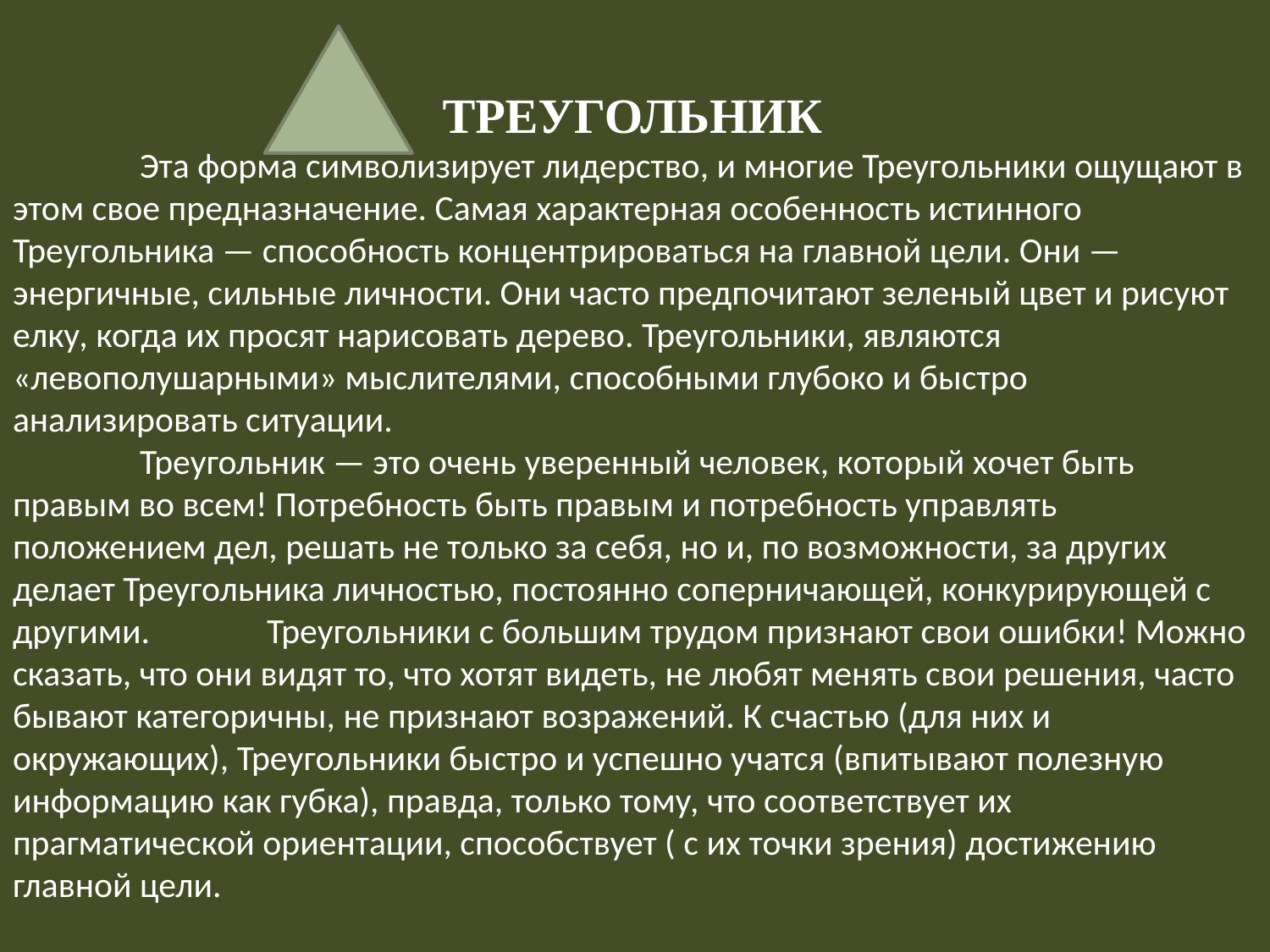

ТРЕУГОЛЬНИК
	Эта форма символизирует лидерство, и многие Треугольники ощущают в этом свое предназначение. Самая характерная особенность истинного Треугольника — способность концентрироваться на главной цели. Они — энергичные, сильные личности. Они часто предпочитают зеленый цвет и рисуют елку, когда их просят нарисовать дерево. Треугольники, являются «левополушарными» мыслителями, способными глубоко и быстро анализировать ситуации.
	Треугольник — это очень уверенный человек, который хочет быть правым во всем! Потребность быть правым и потребность управлять положением дел, решать не только за себя, но и, по возможности, за других делает Треугольника личностью, постоянно соперничающей, конкурирующей с другими. 	Треугольники с большим трудом признают свои ошибки! Можно сказать, что они видят то, что хотят видеть, не любят менять свои решения, часто бывают категоричны, не признают возражений. К счастью (для них и окружающих), Треугольники быстро и успешно учатся (впитывают полезную информацию как губка), правда, только тому, что соответствует их прагматической ориентации, способствует ( с их точки зрения) достижению главной цели.